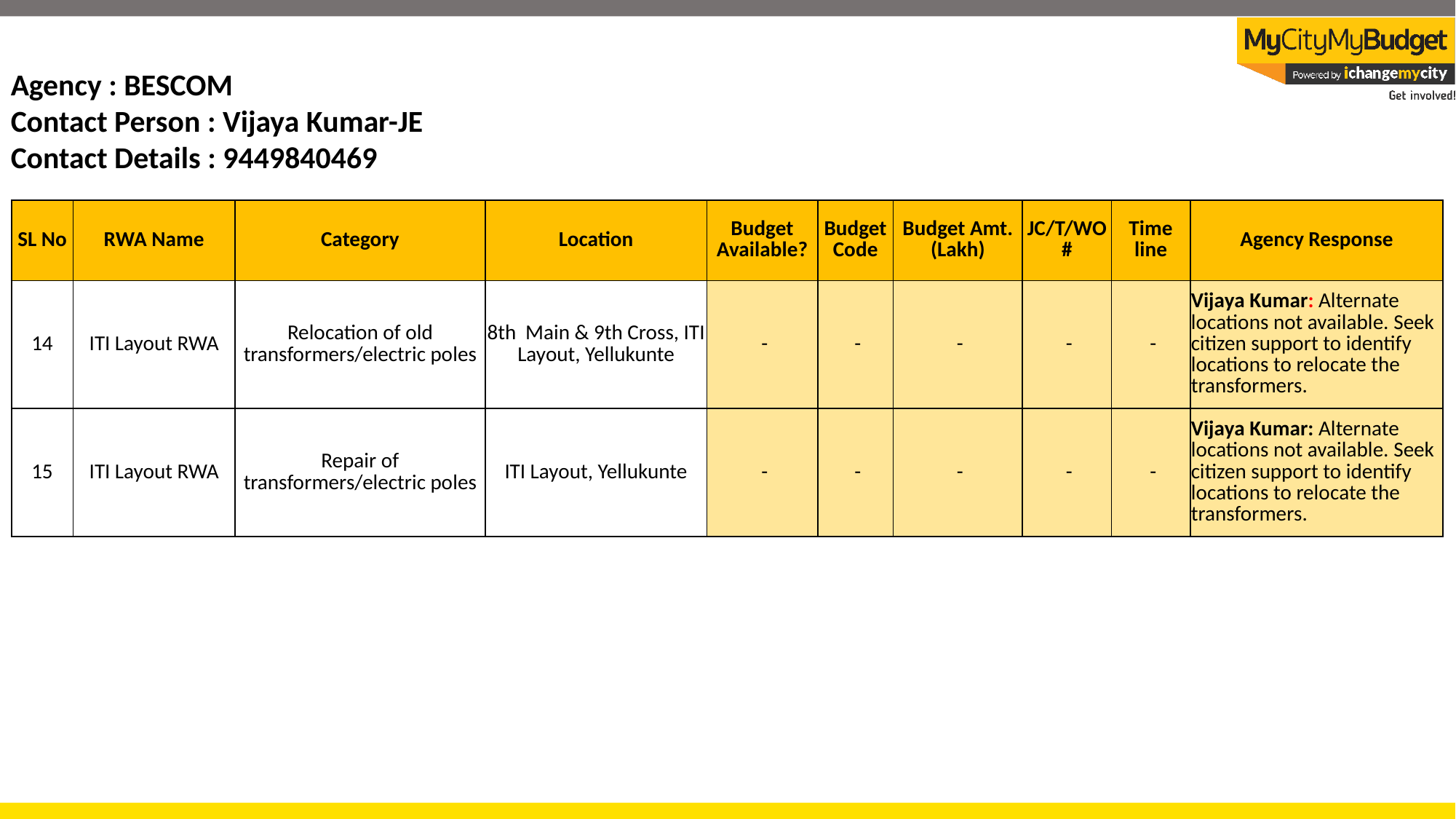

Agency : BESCOM
Contact Person : Vijaya Kumar-JE
Contact Details : 9449840469
| SL No | RWA Name | Category | Location | Budget Available? | Budget Code | Budget Amt. (Lakh) | JC/T/WO # | Time line | Agency Response |
| --- | --- | --- | --- | --- | --- | --- | --- | --- | --- |
| 14 | ITI Layout RWA | Relocation of old transformers/electric poles | 8th Main & 9th Cross, ITI Layout, Yellukunte | - | - | - | - | - | Vijaya Kumar: Alternate locations not available. Seek citizen support to identify locations to relocate the transformers. |
| 15 | ITI Layout RWA | Repair of transformers/electric poles | ITI Layout, Yellukunte | - | - | - | - | - | Vijaya Kumar: Alternate locations not available. Seek citizen support to identify locations to relocate the transformers. |